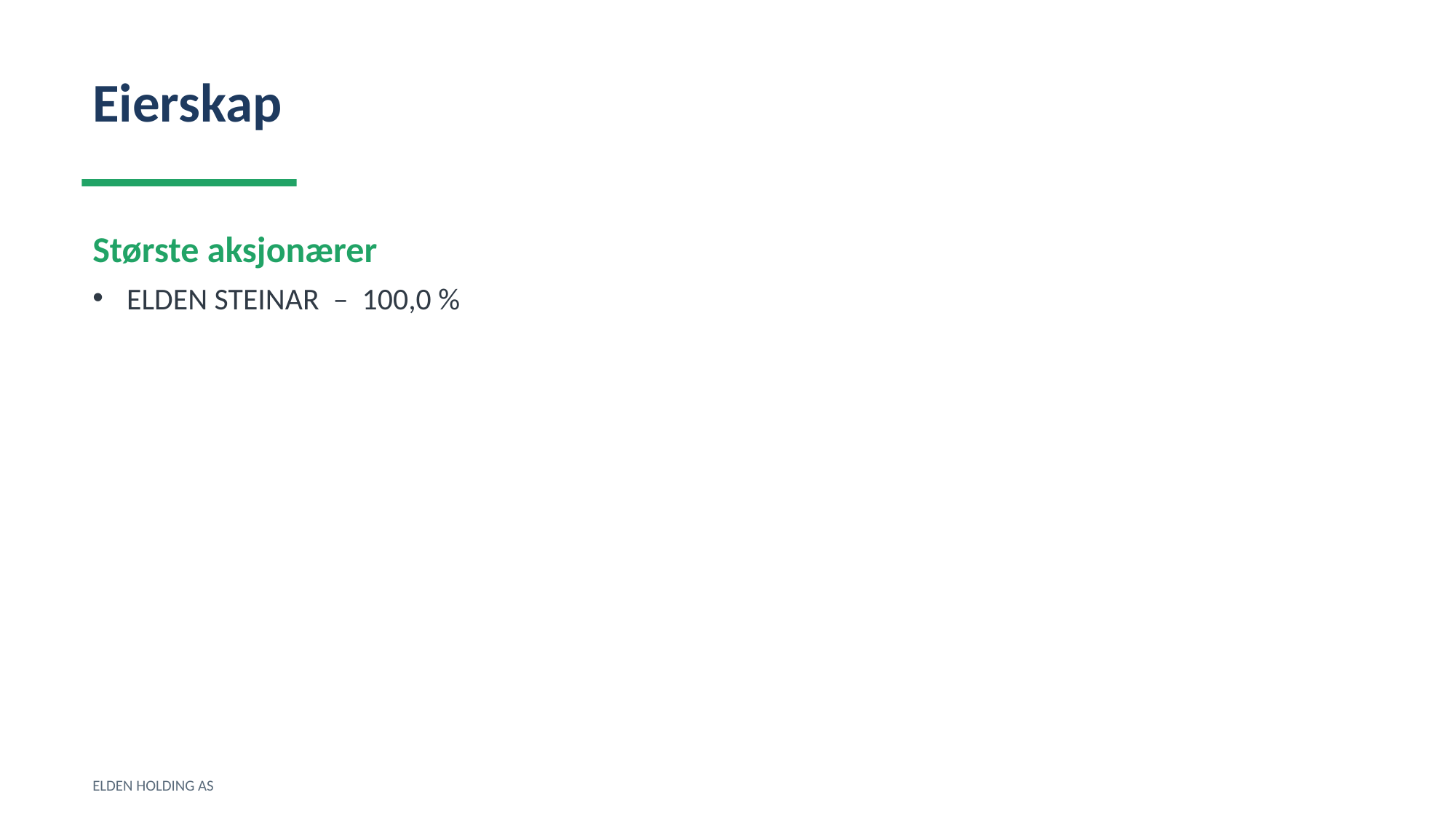

Eierskap

Største aksjonærer
ELDEN STEINAR  –  100,0 %
ELDEN HOLDING AS